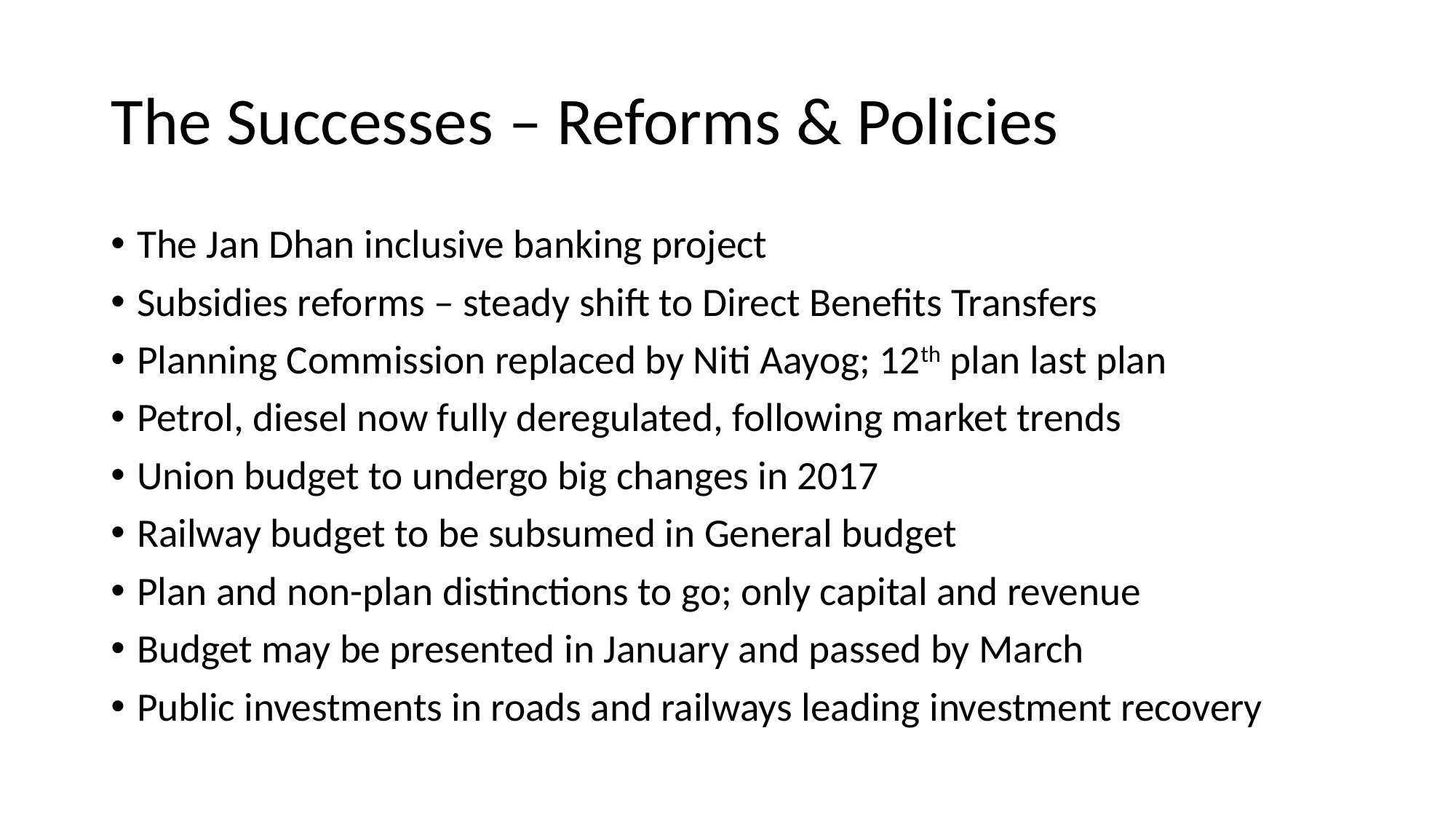

# The Successes – Reforms & Policies
The Jan Dhan inclusive banking project
Subsidies reforms – steady shift to Direct Benefits Transfers
Planning Commission replaced by Niti Aayog; 12th plan last plan
Petrol, diesel now fully deregulated, following market trends
Union budget to undergo big changes in 2017
Railway budget to be subsumed in General budget
Plan and non-plan distinctions to go; only capital and revenue
Budget may be presented in January and passed by March
Public investments in roads and railways leading investment recovery